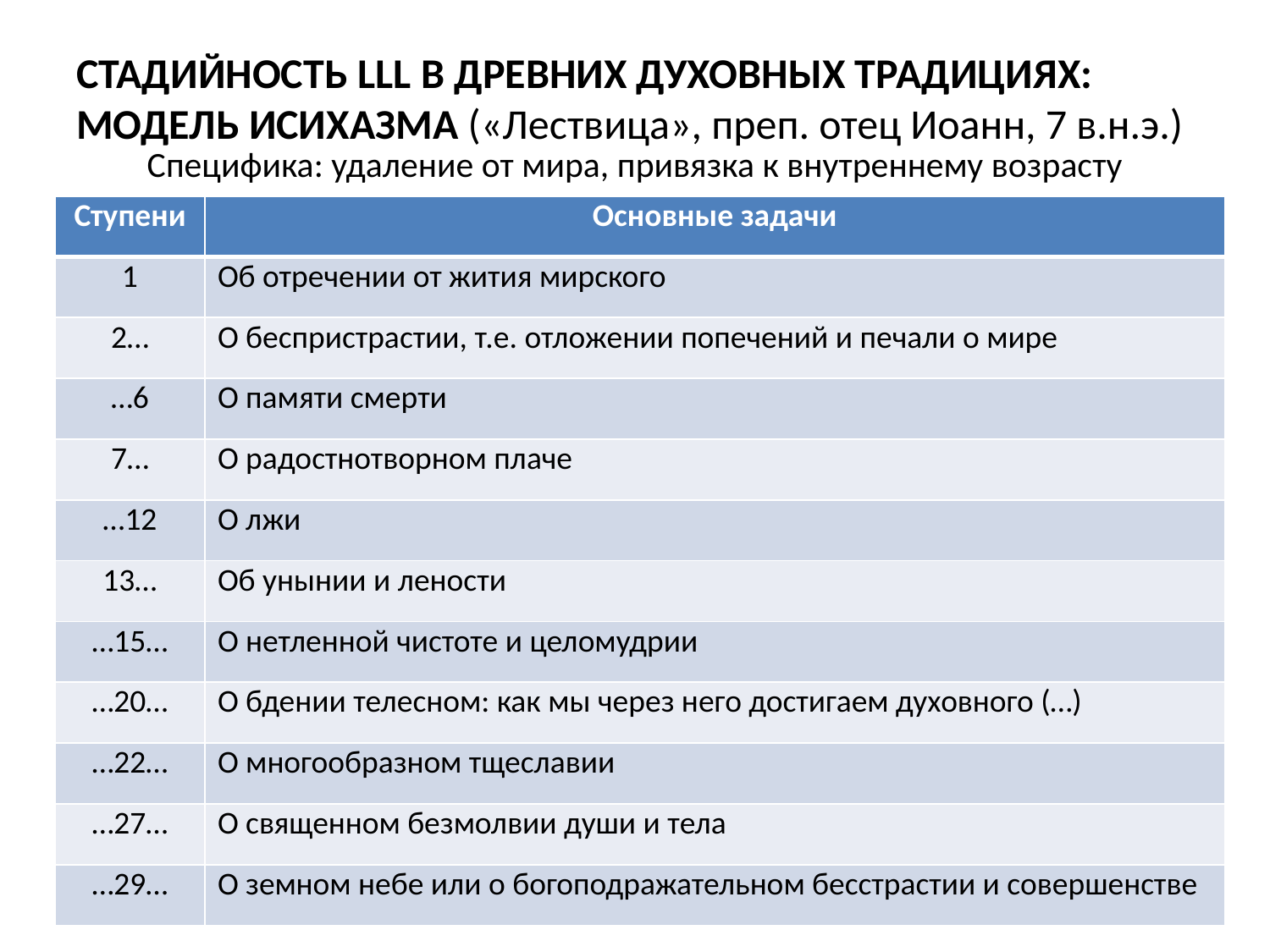

# СТАДИЙНОСТЬ LLL В ДРЕВНИХ ДУХОВНЫХ ТРАДИЦИЯХ: МОДЕЛЬ ИСИХАЗМА («Лествица», преп. отец Иоанн, 7 в.н.э.)
Специфика: удаление от мира, привязка к внутреннему возрасту

| Ступени | Основные задачи |
| --- | --- |
| 1 | Об отречении от жития мирского |
| 2… | О беспристрастии, т.е. отложении попечений и печали о мире |
| …6 | О памяти смерти |
| 7… | О радостнотворном плаче |
| …12 | О лжи |
| 13… | Об унынии и лености |
| …15… | О нетленной чистоте и целомудрии |
| …20… | О бдении телесном: как мы через него достигаем духовного (…) |
| …22… | О многообразном тщеславии |
| …27… | О священном безмолвии души и тела |
| …29… | О земном небе или о богоподражательном бесстрастии и совершенстве |